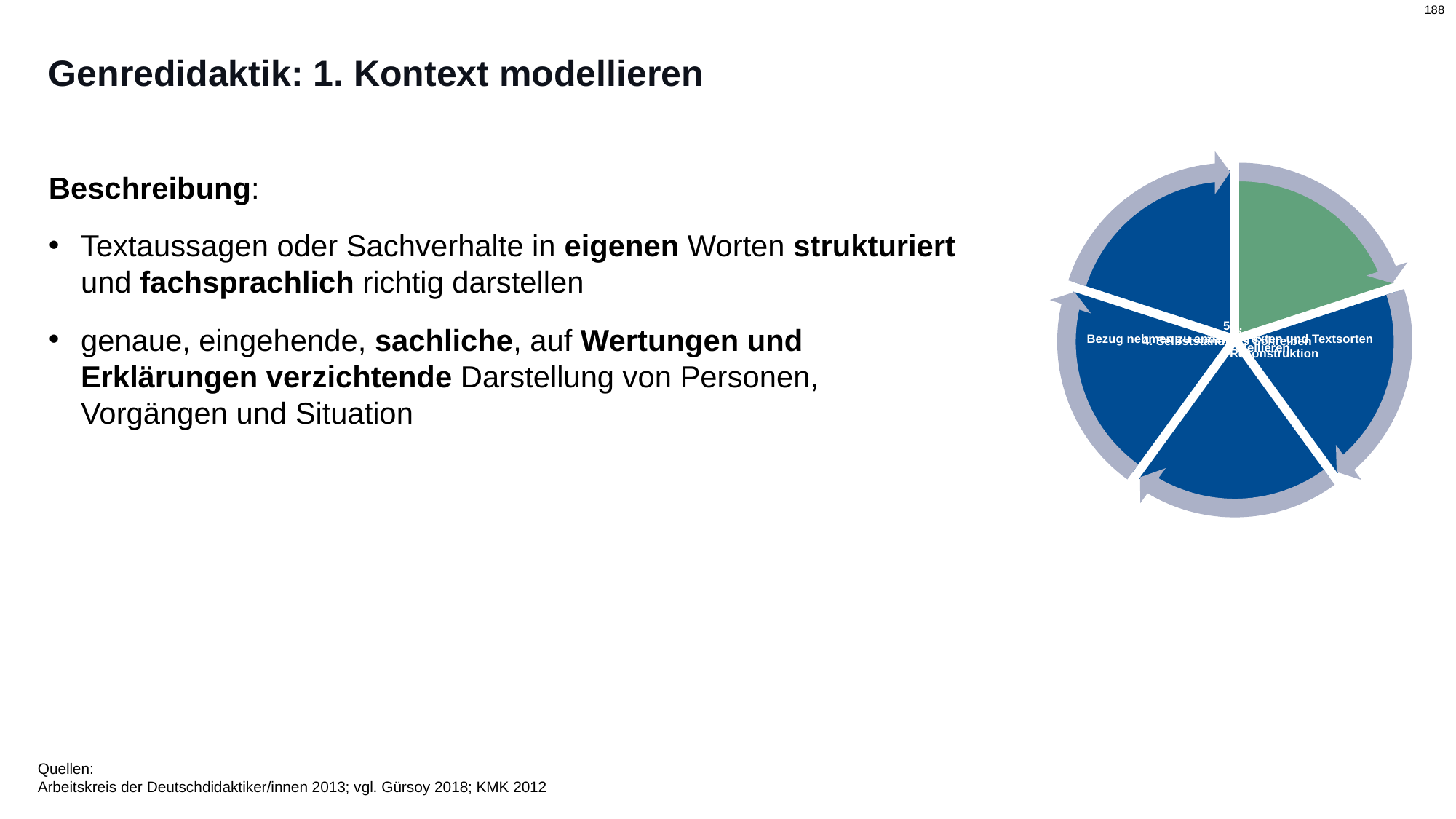

# Genredidaktik: 1. Kontext modellieren
1.
Kontext modellieren
2.
Text modellieren
3.
Gemeinsame Rekonstruktion
4. Selbstständiges Schreiben
5.
Bezug nehmen zu anderen Texten und Textsorten
Beschreibung:
Textaussagen oder Sachverhalte in eigenen Worten strukturiert und fachsprachlich richtig darstellen
genaue, eingehende, sachliche, auf Wertungen und Erklärungen verzichtende Darstellung von Personen, Vorgängen und Situation
Quellen:
Arbeitskreis der Deutschdidaktiker/innen 2013; vgl. Gürsoy 2018; KMK 2012